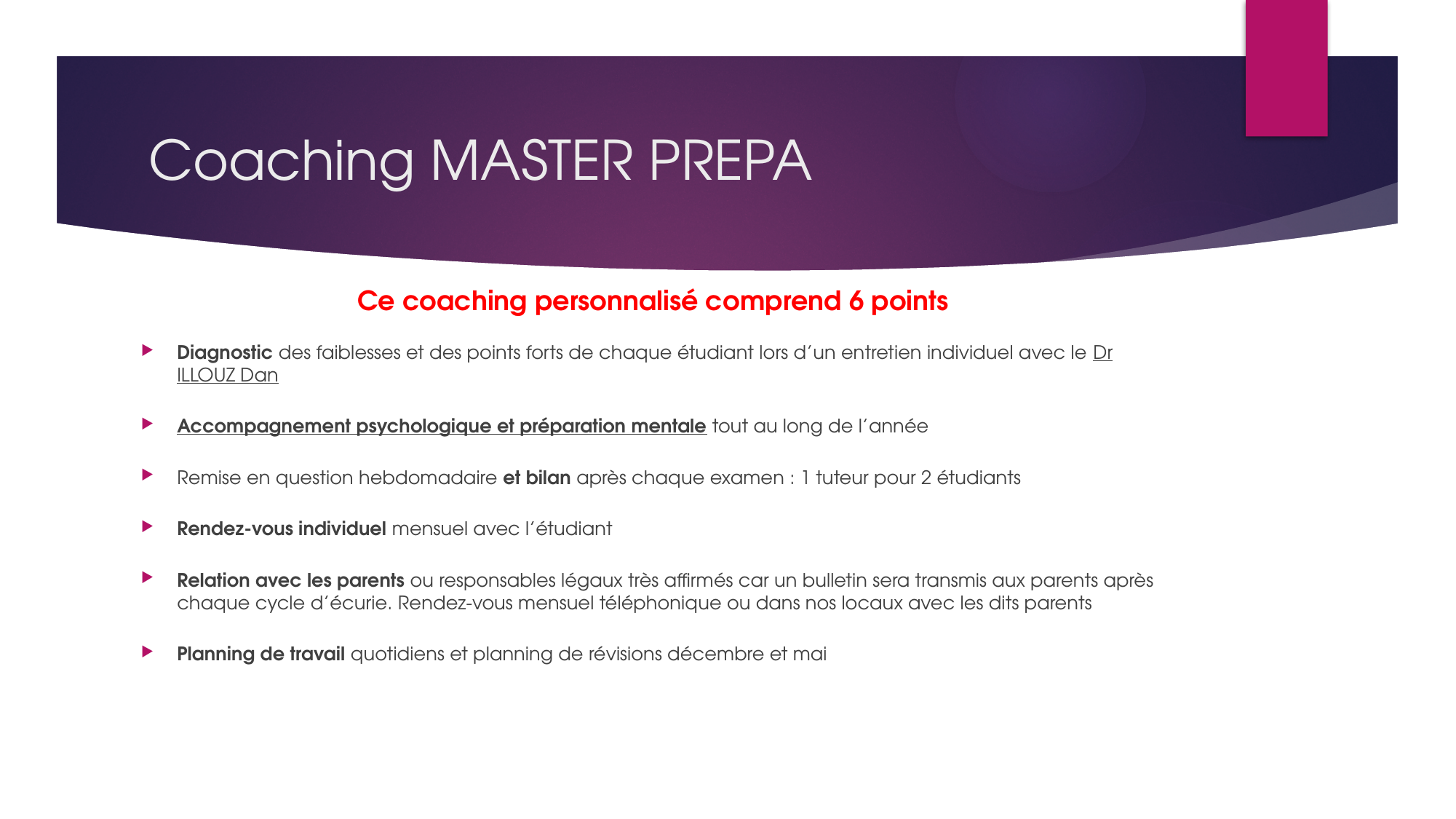

# Coaching MASTER PREPA
Ce coaching personnalisé comprend 6 points

Diagnostic des faiblesses et des points forts de chaque étudiant lors d’un entretien individuel avec le Dr ILLOUZ Dan

Accompagnement psychologique et préparation mentale tout au long de l’année

Remise en question hebdomadaire et bilan après chaque examen : 1 tuteur pour 2 étudiants

Rendez-vous individuel mensuel avec l’étudiant

Relation avec les parents ou responsables légaux très affirmés car un bulletin sera transmis aux parents après chaque cycle d’écurie. Rendez-vous mensuel téléphonique ou dans nos locaux avec les dits parents

Planning de travail quotidiens et planning de révisions décembre et mai